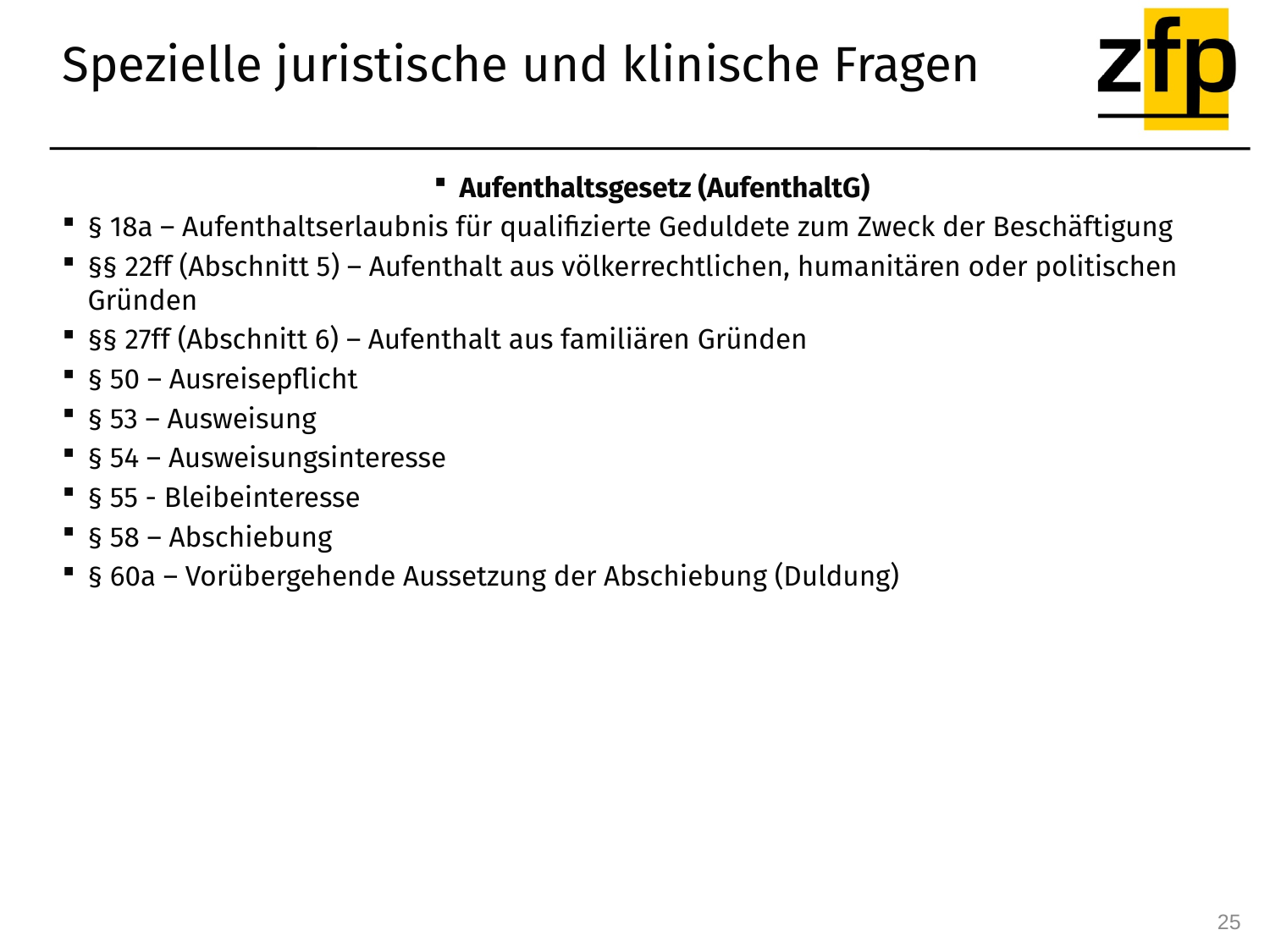

Spezielle juristische und klinische Fragen
Aufenthaltsgesetz (AufenthaltG)
§ 18a – Aufenthaltserlaubnis für qualifizierte Geduldete zum Zweck der Beschäftigung
§§ 22ff (Abschnitt 5) – Aufenthalt aus völkerrechtlichen, humanitären oder politischen Gründen
§§ 27ff (Abschnitt 6) – Aufenthalt aus familiären Gründen
§ 50 – Ausreisepflicht
§ 53 – Ausweisung
§ 54 – Ausweisungsinteresse
§ 55 - Bleibeinteresse
§ 58 – Abschiebung
§ 60a – Vorübergehende Aussetzung der Abschiebung (Duldung)

25